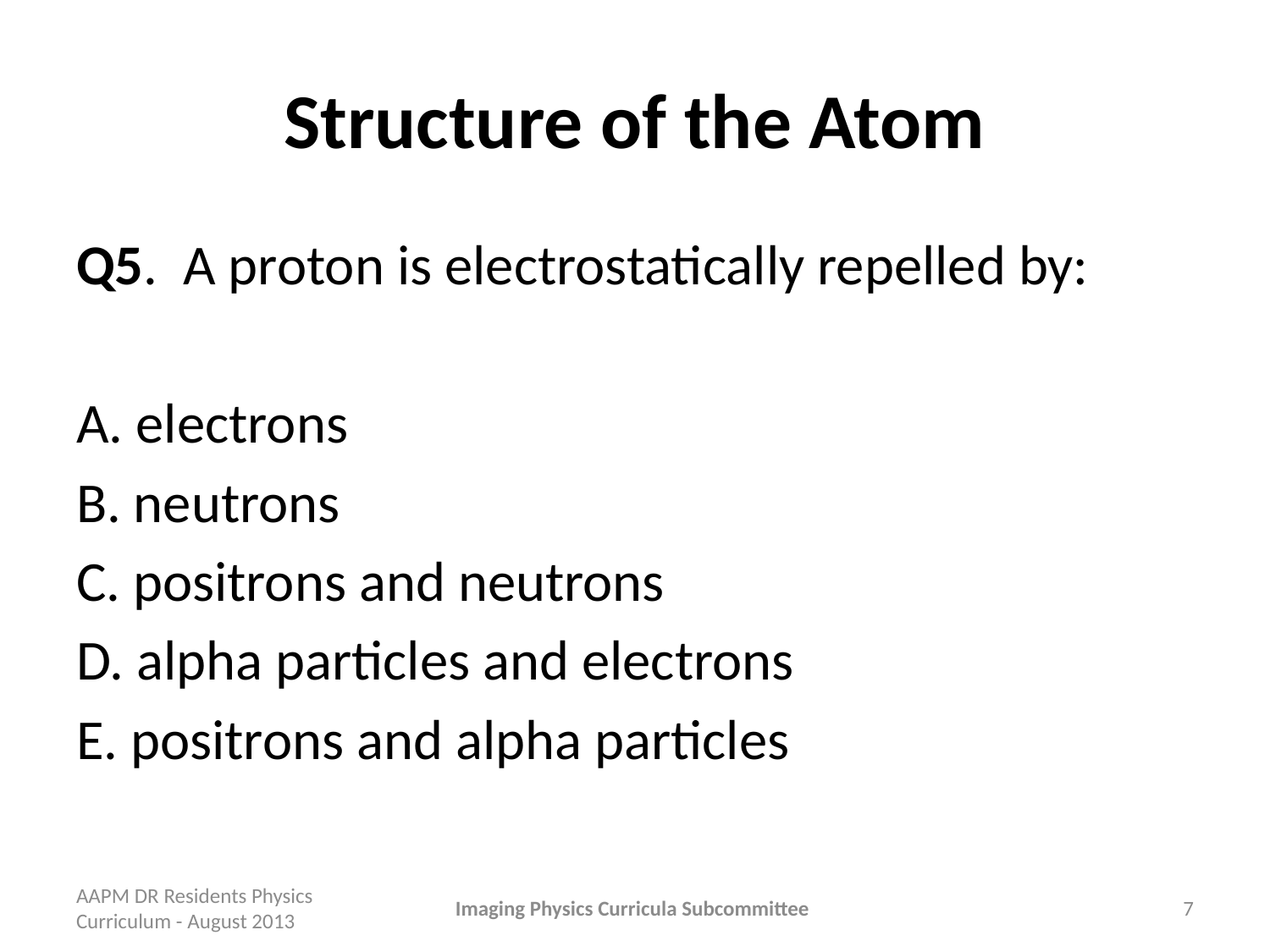

# Structure of the Atom
Q5.  A proton is electrostatically repelled by:

A. electrons
B. neutrons
C. positrons and neutrons
D. alpha particles and electrons
E. positrons and alpha particles
AAPM DR Residents Physics Curriculum - August 2013
Imaging Physics Curricula Subcommittee
7